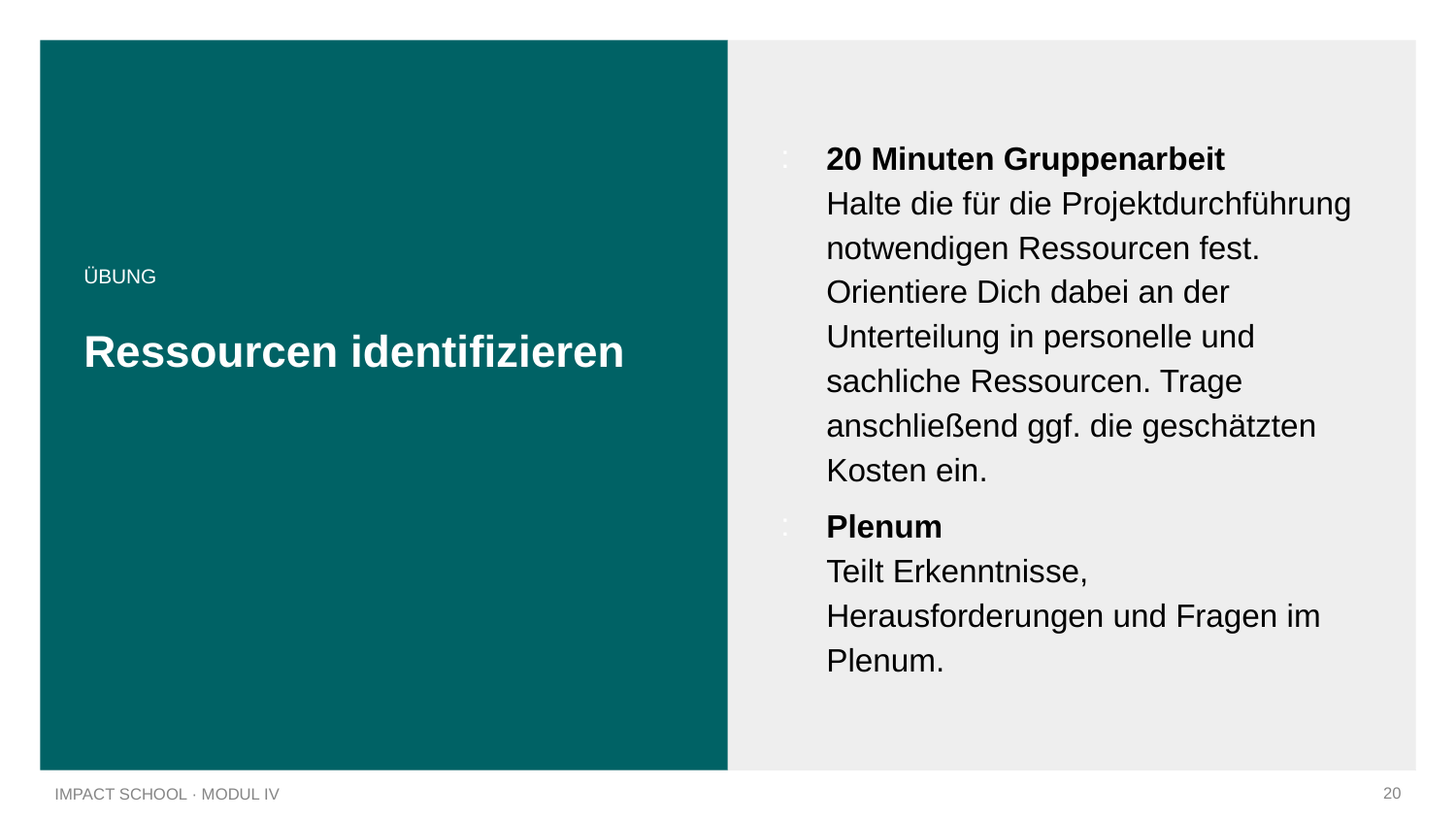

20 Minuten Gruppenarbeit
Halte die für die Projektdurchführung notwendigen Ressourcen fest. Orientiere Dich dabei an der Unterteilung in personelle und sachliche Ressourcen. Trage anschließend ggf. die geschätzten Kosten ein.
Plenum
Teilt Erkenntnisse, Herausforderungen und Fragen im Plenum.
ÜBUNG
# Ressourcen identifizieren